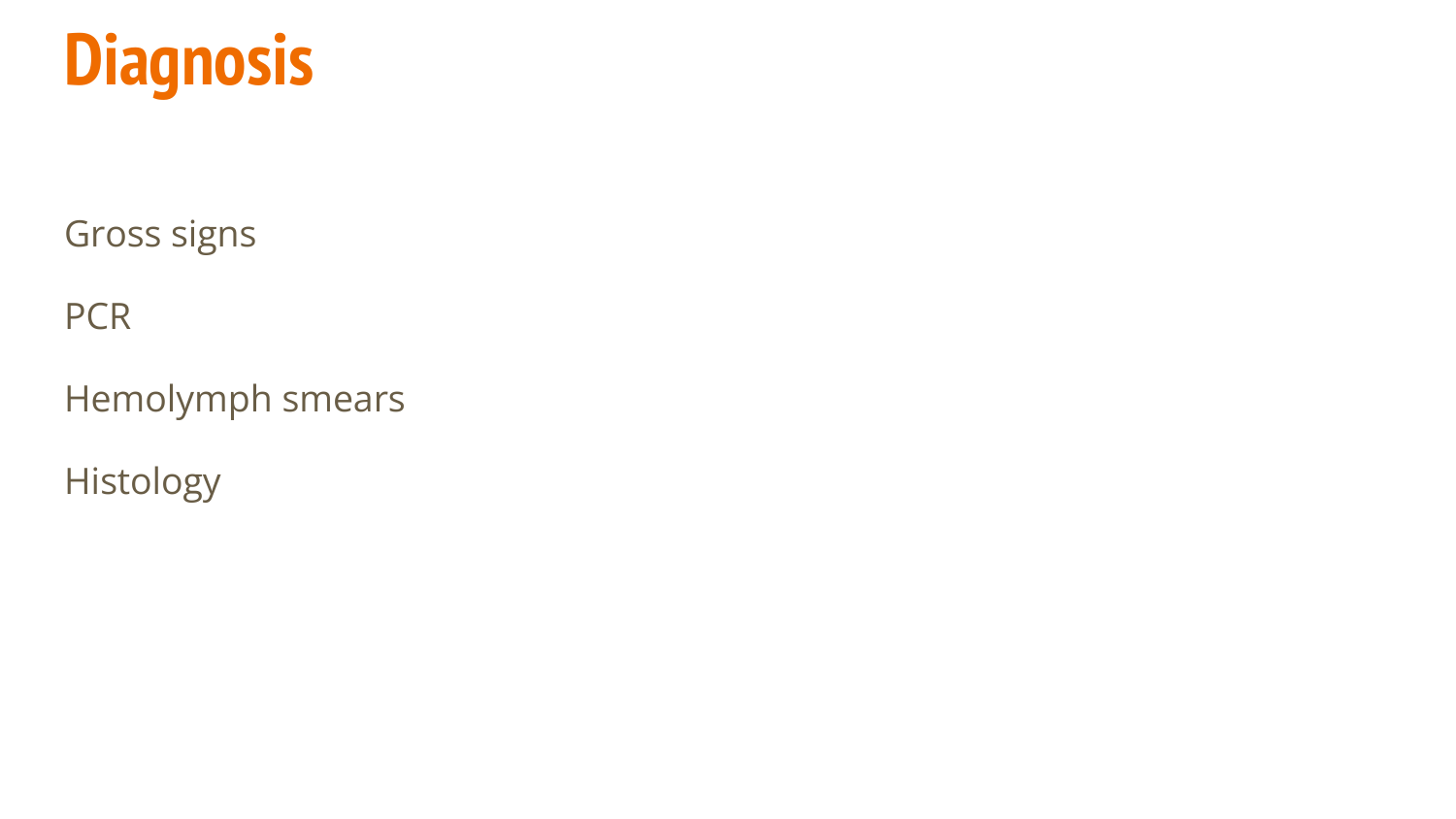

# Diagnosis
Gross signs
PCR
Hemolymph smears
Histology